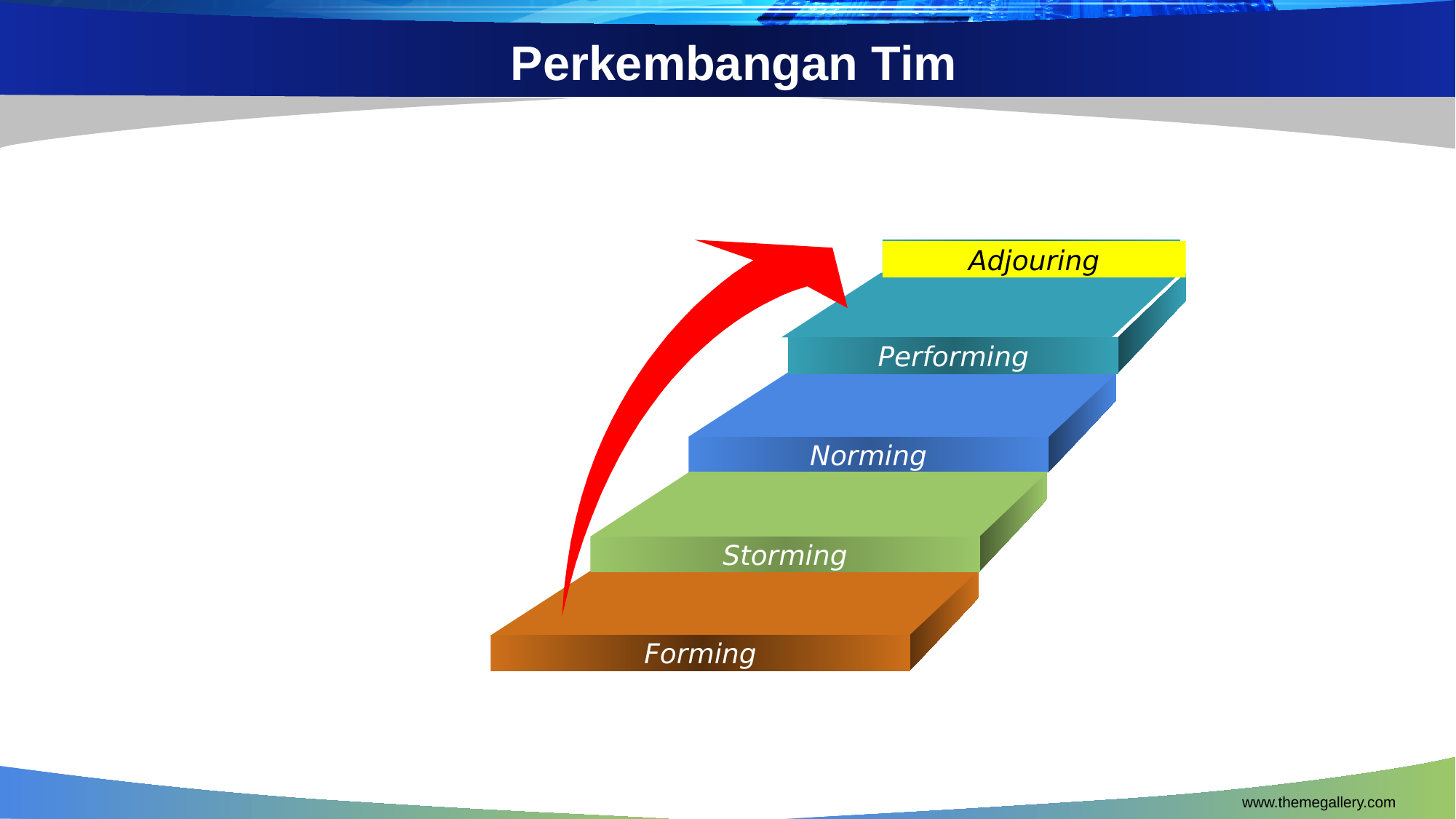

# Perkembangan Tim

Performing
Adjouring

Performing

Norming

Storming

Forming
www.themegallery.com